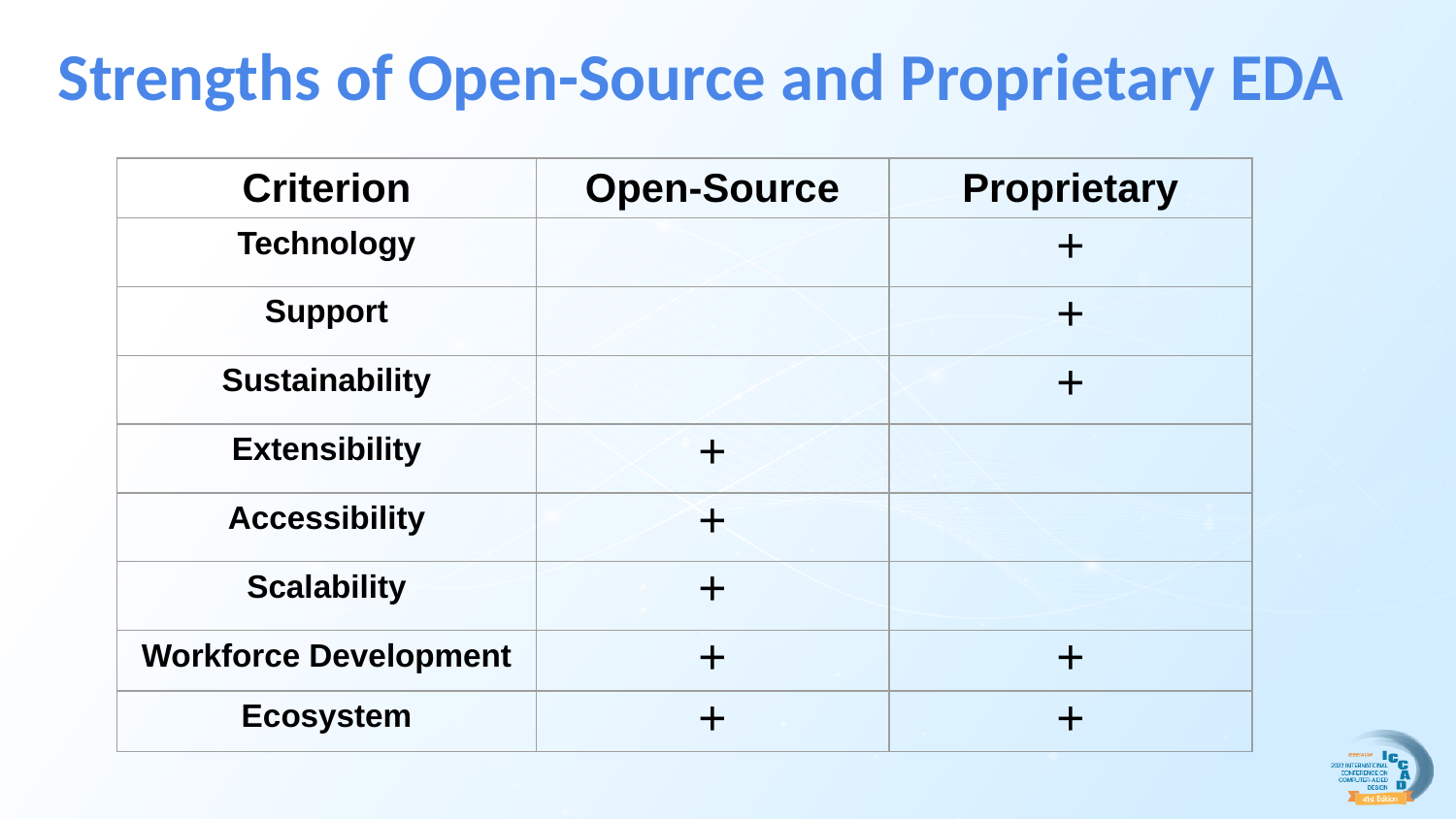

# Strengths of Open-Source and Proprietary EDA
| Criterion | Open-Source | Proprietary |
| --- | --- | --- |
| Technology |  | + |
| Support |  | + |
| Sustainability |  | + |
| Extensibility | + |  |
| Accessibility | + |  |
| Scalability | + |  |
| Workforce Development | + | + |
| Ecosystem | + | + |